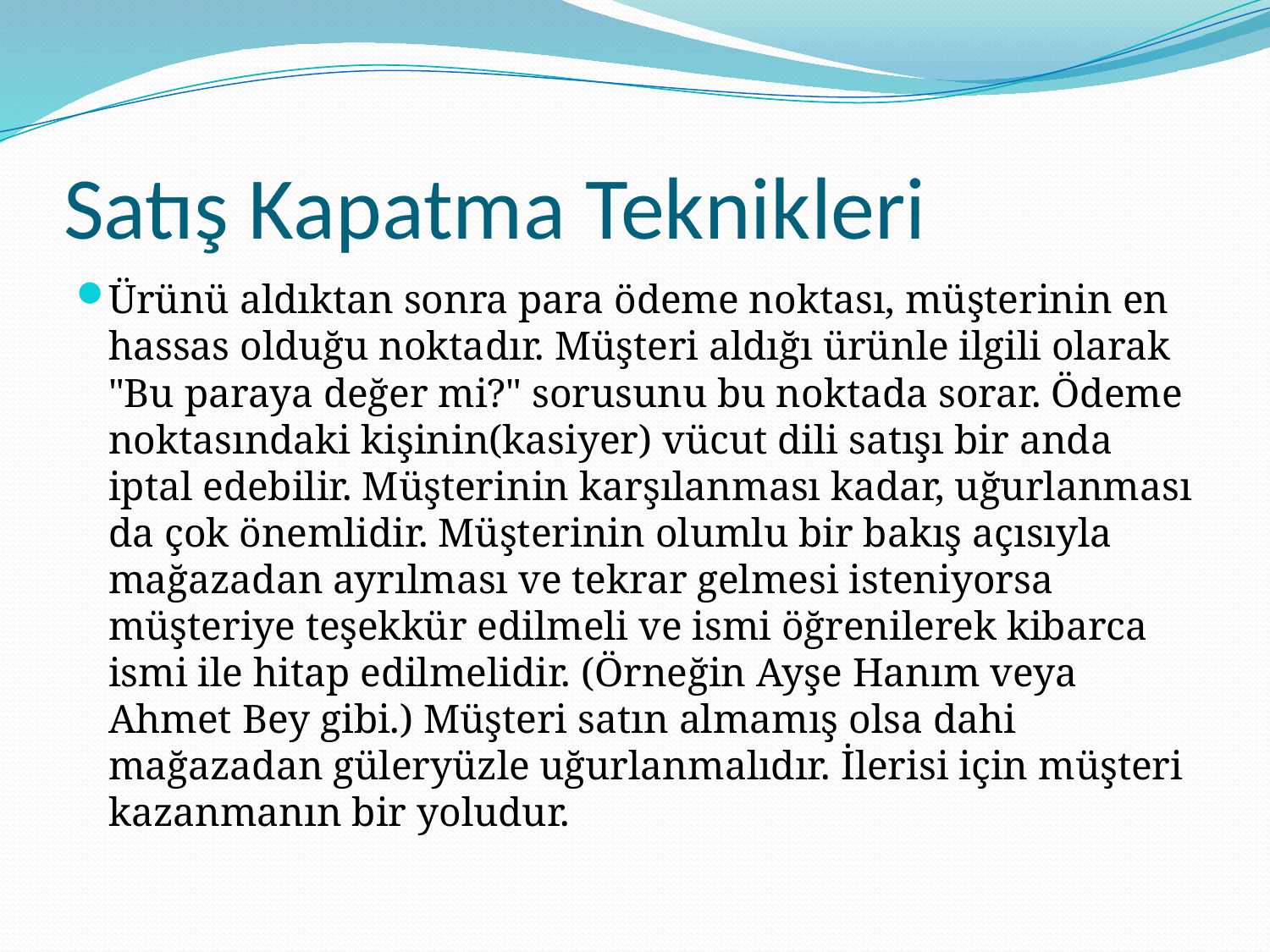

# Satış Kapatma Teknikleri
Ürünü aldıktan sonra para ödeme noktası, müşterinin en hassas olduğu noktadır. Müşteri aldığı ürünle ilgili olarak "Bu paraya değer mi?" sorusunu bu noktada sorar. Ödeme noktasındaki kişinin(kasiyer) vücut dili satışı bir anda iptal edebilir. Müşterinin karşılanması kadar, uğurlanması da çok önemlidir. Müşterinin olumlu bir bakış açısıyla mağazadan ayrılması ve tekrar gelmesi isteniyorsa müşteriye teşekkür edilmeli ve ismi öğrenilerek kibarca ismi ile hitap edilmelidir. (Örneğin Ayşe Hanım veya Ahmet Bey gibi.) Müşteri satın almamış olsa dahi mağazadan güleryüzle uğurlanmalıdır. İlerisi için müşteri kazanmanın bir yoludur.